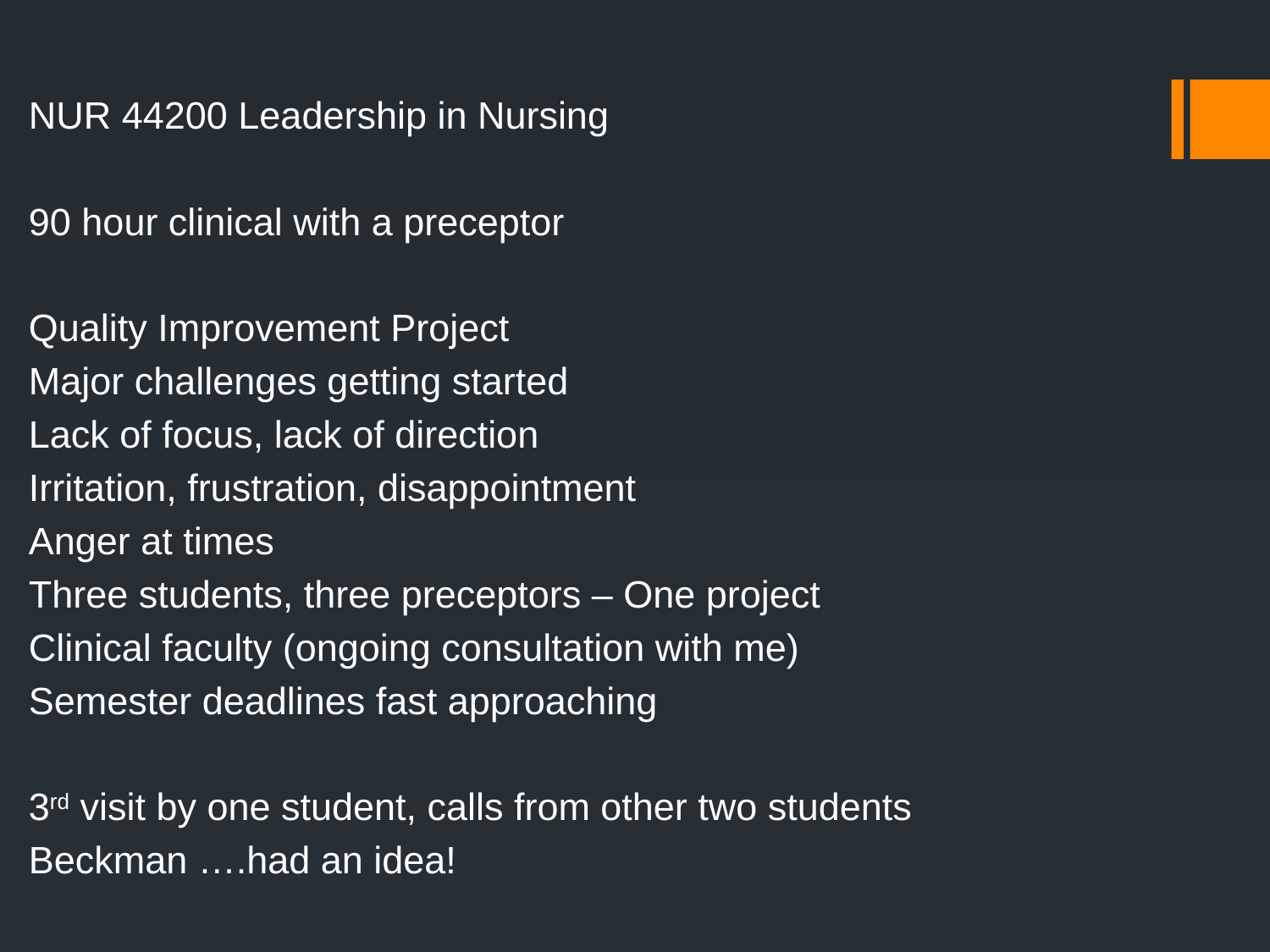

NUR 44200 Leadership in Nursing

90 hour clinical with a preceptor

Quality Improvement Project
	Major challenges getting started
	Lack of focus, lack of direction
	Irritation, frustration, disappointment
	Anger at times
	Three students, three preceptors – One project
	Clinical faculty (ongoing consultation with me)
	Semester deadlines fast approaching

	3rd visit by one student, calls from other two students
	Beckman ….had an idea!

#